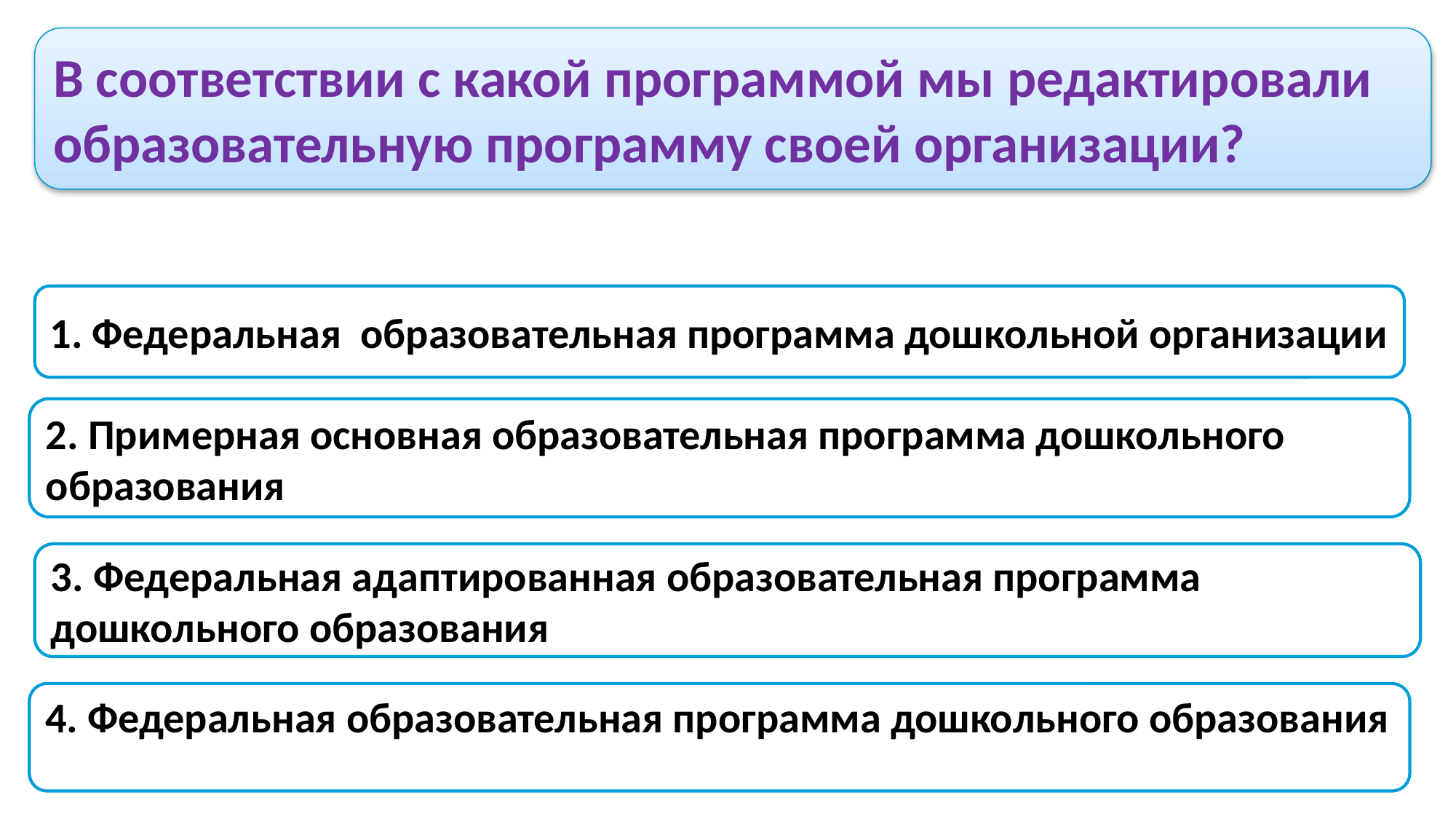

В соответствии с какой программой мы редактировали образовательную программу своей организации?

1. Федеральная  образовательная программа дошкольной организации

2. Примерная основная образовательная программа дошкольного образования
3. Федеральная адаптированная образовательная программа  дошкольного образования
4. Федеральная образовательная программа дошкольного образования